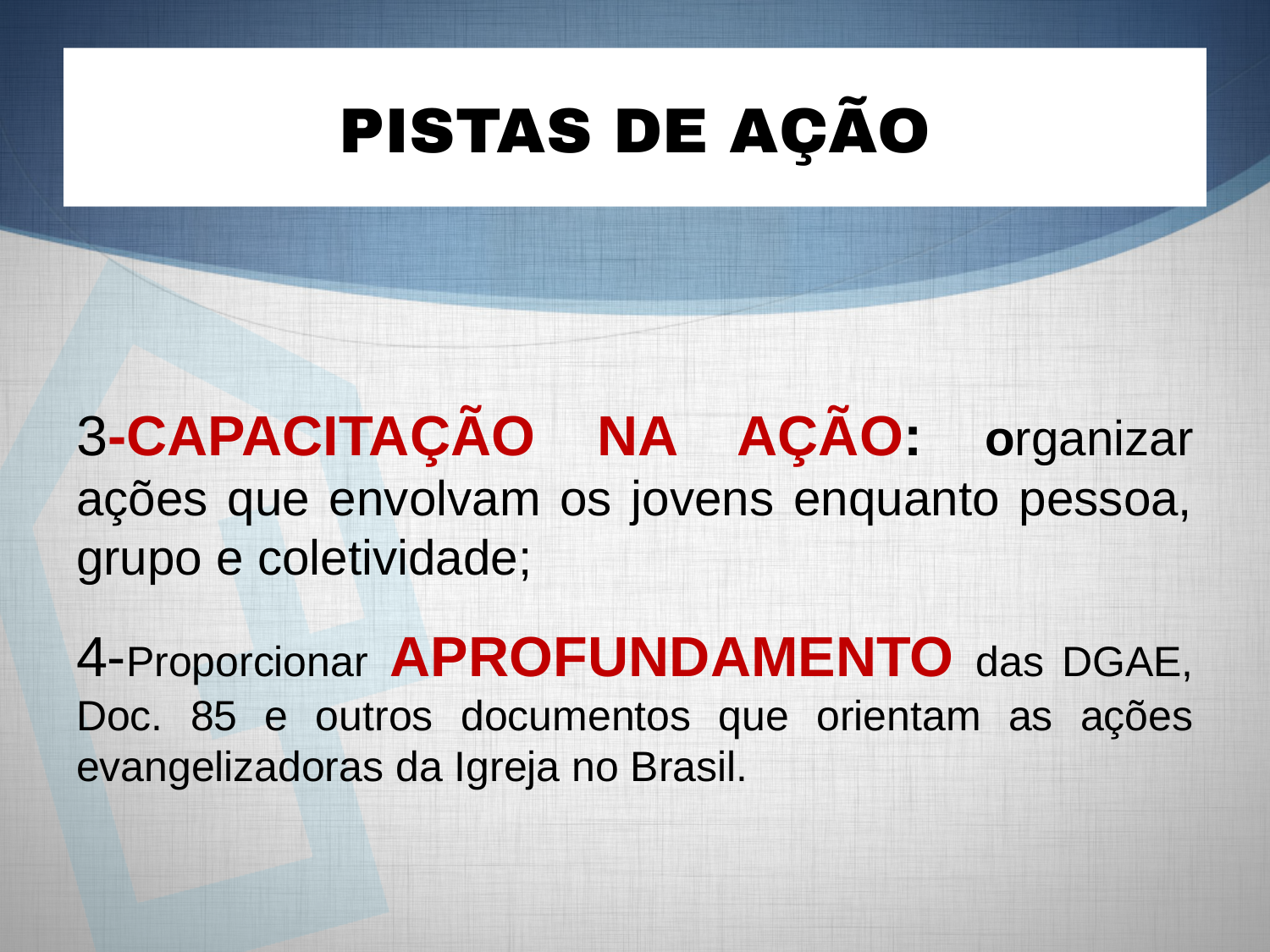

# PISTAS DE AÇÃO
3-CAPACITAÇÃO NA AÇÃO: organizar ações que envolvam os jovens enquanto pessoa, grupo e coletividade;
4-Proporcionar APROFUNDAMENTO das DGAE, Doc. 85 e outros documentos que orientam as ações evangelizadoras da Igreja no Brasil.